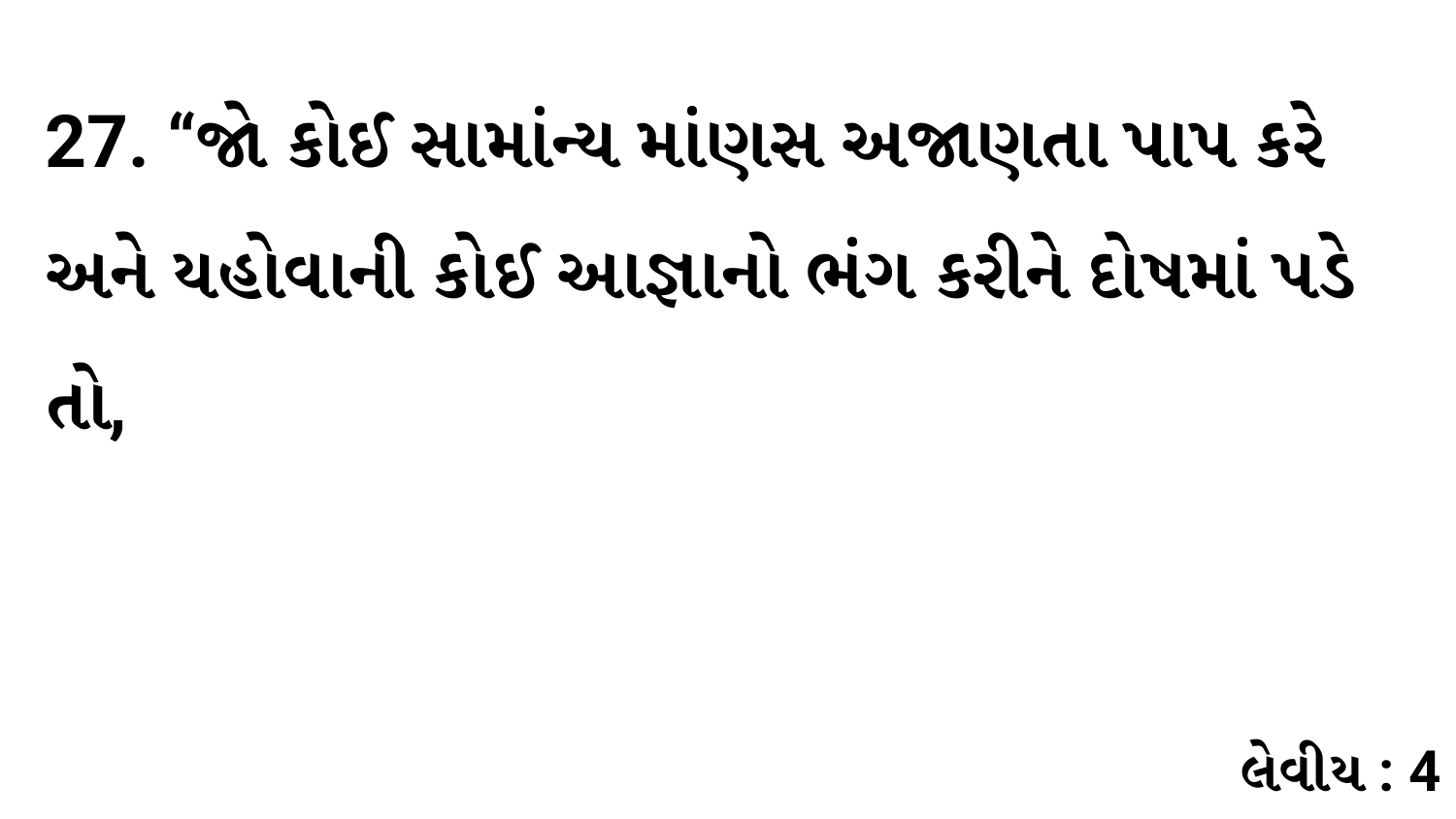

27. “જો કોઈ સામાંન્ય માંણસ અજાણતા પાપ કરે અને યહોવાની કોઈ આજ્ઞાનો ભંગ કરીને દોષમાં પડે તો,
લેવીય : 4